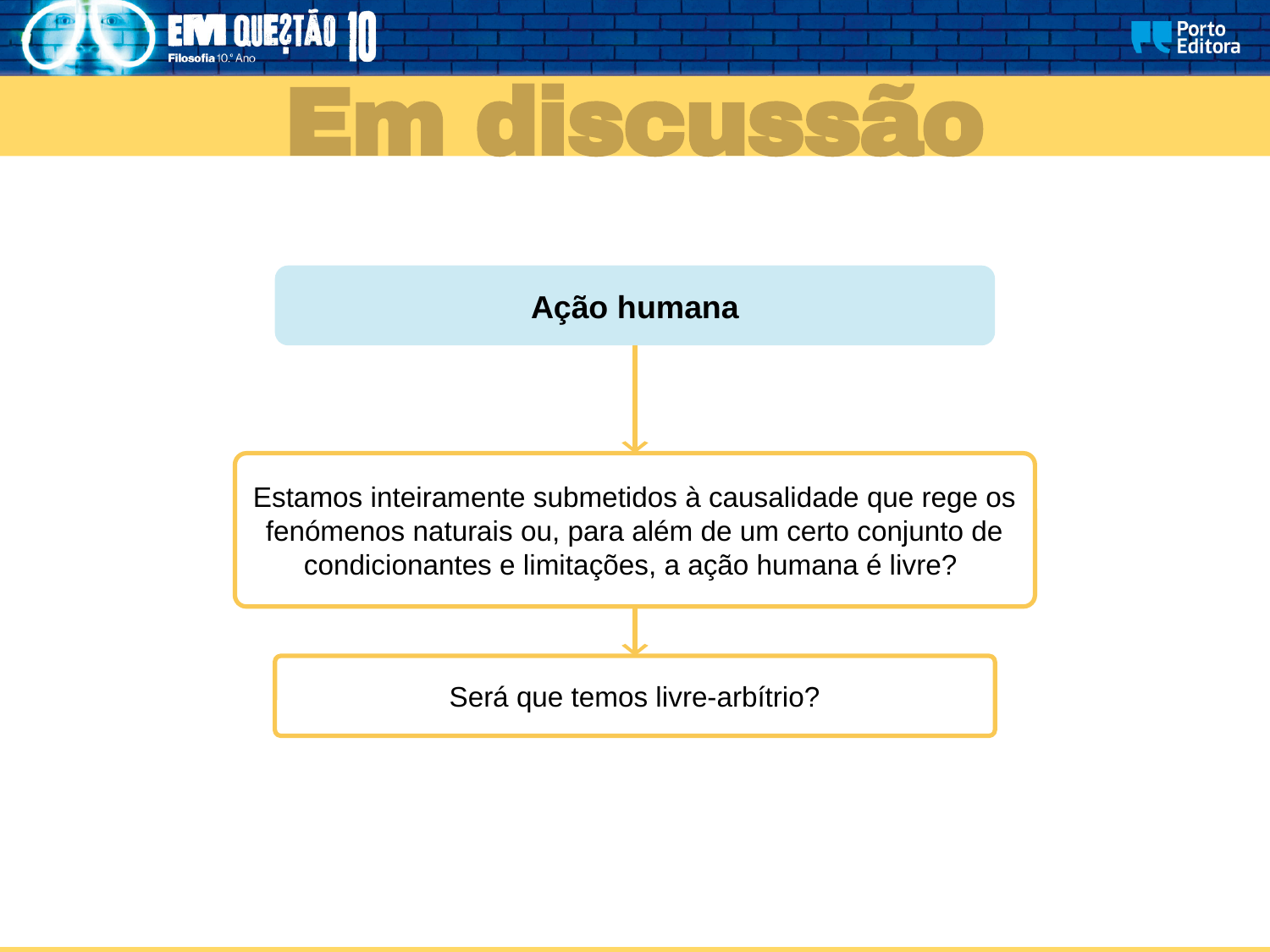

Em discussão
Ação humana
Estamos inteiramente submetidos à causalidade que rege os fenómenos naturais ou, para além de um certo conjunto de condicionantes e limitações, a ação humana é livre?
Será que temos livre-arbítrio?